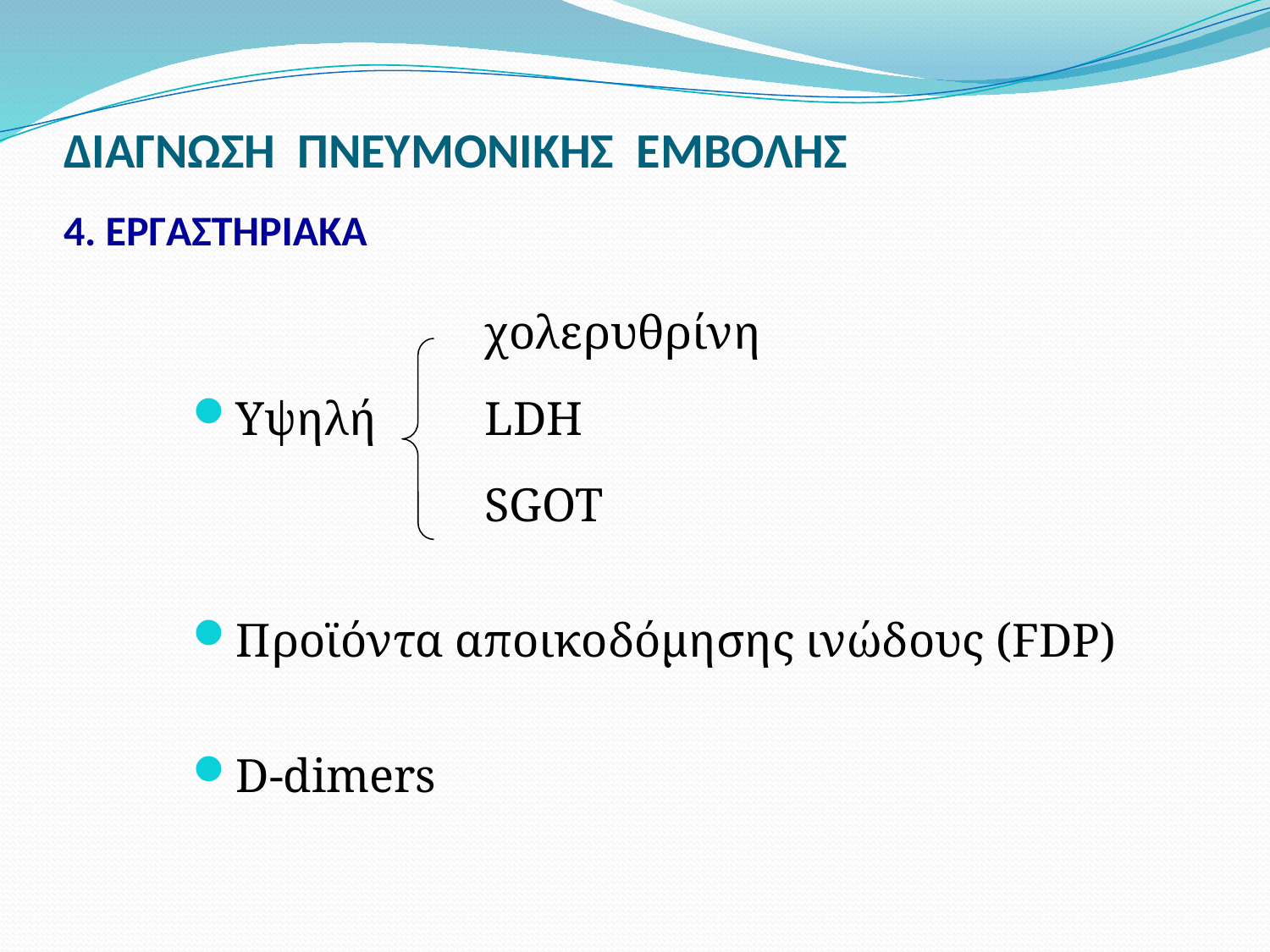

# ΔΙΑΓΝΩΣΗ  ΠΝΕΥΜΟΝΙΚΗΣ  ΕΜΒΟΛΗΣ 4. ΕΡΓΑΣΤΗΡΙΑΚΑ
			χολερυθρίνη
Υψηλή	LDH
			SGOT
Προϊόντα αποικοδόμησης ινώδους (FDP)
D-dimers